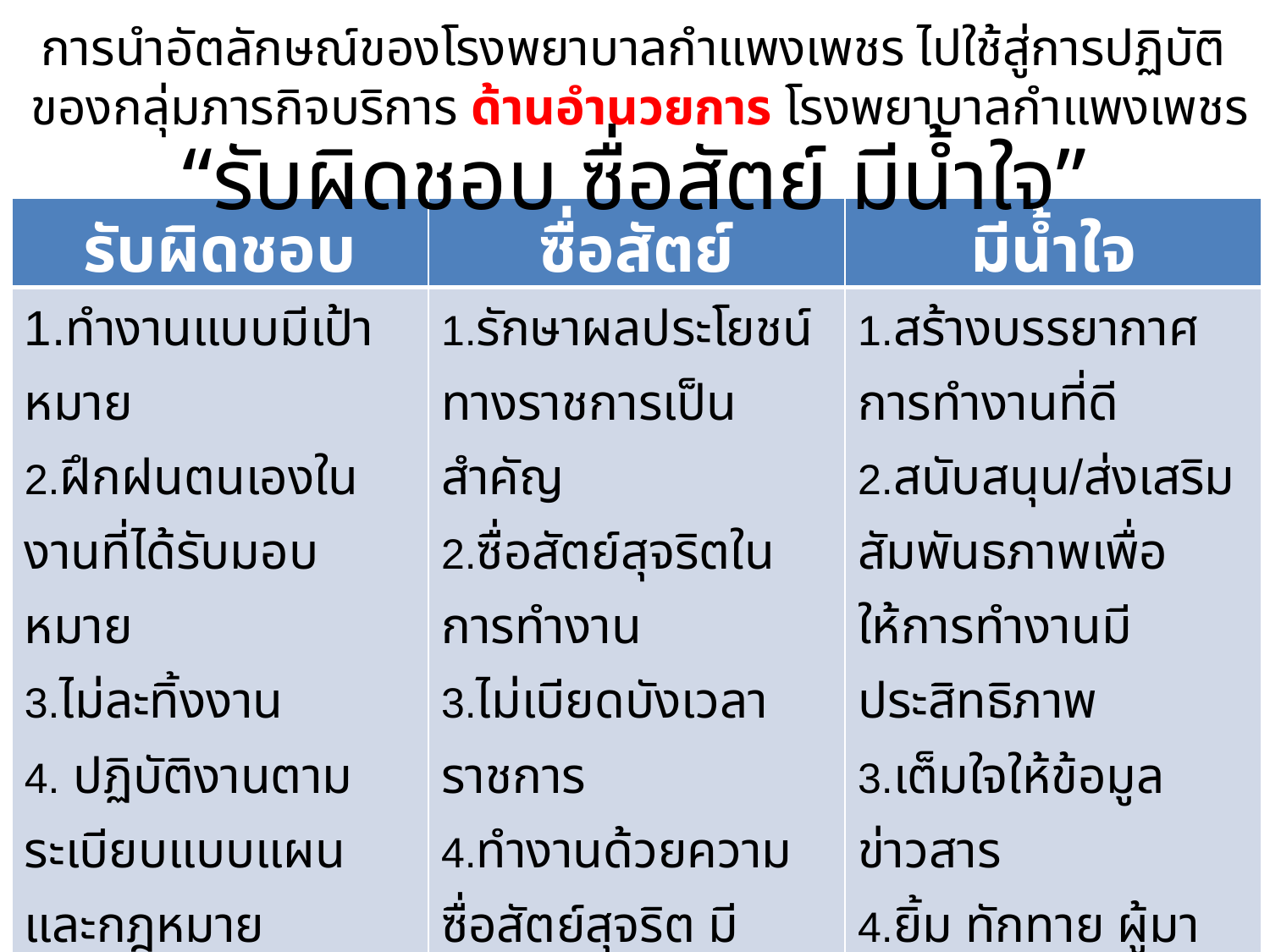

การนำอัตลักษณ์ของโรงพยาบาลกำแพงเพชร ไปใช้สู่การปฏิบัติ
ของกลุ่มภารกิจบริการ ด้านอำนวยการ โรงพยาบาลกำแพงเพชร
“รับผิดชอบ ซื่อสัตย์ มีน้ำใจ”
| รับผิดชอบ | ซื่อสัตย์ | มีน้ำใจ |
| --- | --- | --- |
| 1.ทำงานแบบมีเป้าหมาย 2.ฝึกฝนตนเองในงานที่ได้รับมอบหมาย 3.ไม่ละทิ้งงาน 4. ปฏิบัติงานตามระเบียบแบบแผนและกฎหมาย 5.มาทำงานตรงเวลา | 1.รักษาผลประโยชน์ทางราชการเป็นสำคัญ 2.ซื่อสัตย์สุจริตในการทำงาน 3.ไม่เบียดบังเวลาราชการ 4.ทำงานด้วยความซื่อสัตย์สุจริต มีอุดมการณ์ที่เป็นประโยชน์แก่ทางราชการ 5.รักษาคำพูด | 1.สร้างบรรยากาศการทำงานที่ดี 2.สนับสนุน/ส่งเสริมสัมพันธภาพเพื่อให้การทำงานมีประสิทธิภาพ 3.เต็มใจให้ข้อมูลข่าวสาร 4.ยิ้ม ทักทาย ผู้มาติดต่อ 5.ประสานการทำงาน/ความร่วมมือในการสนับสนุนการทำงานร่วมกัน |